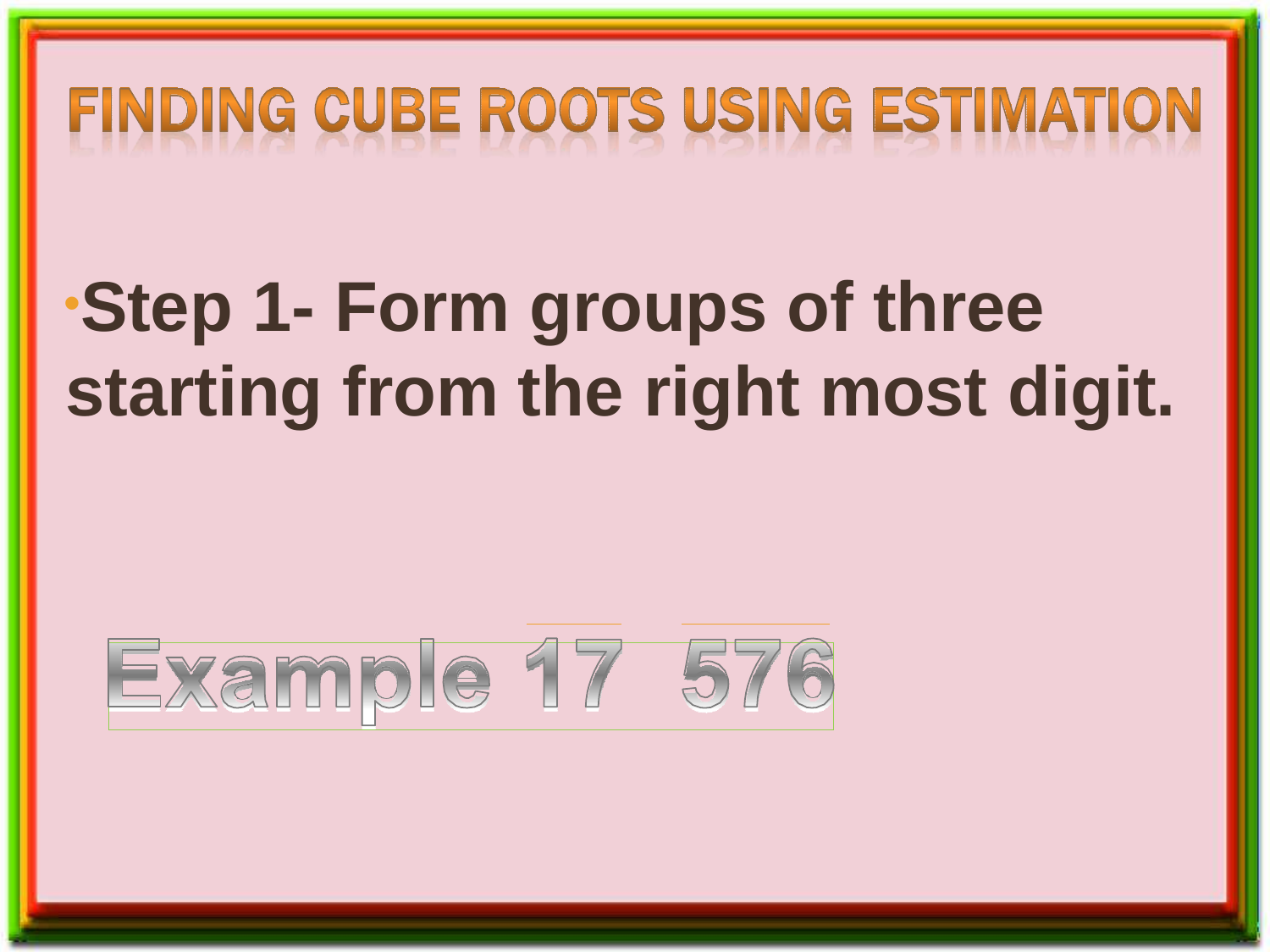

Step 1- Form groups of three  starting from the right most digit.